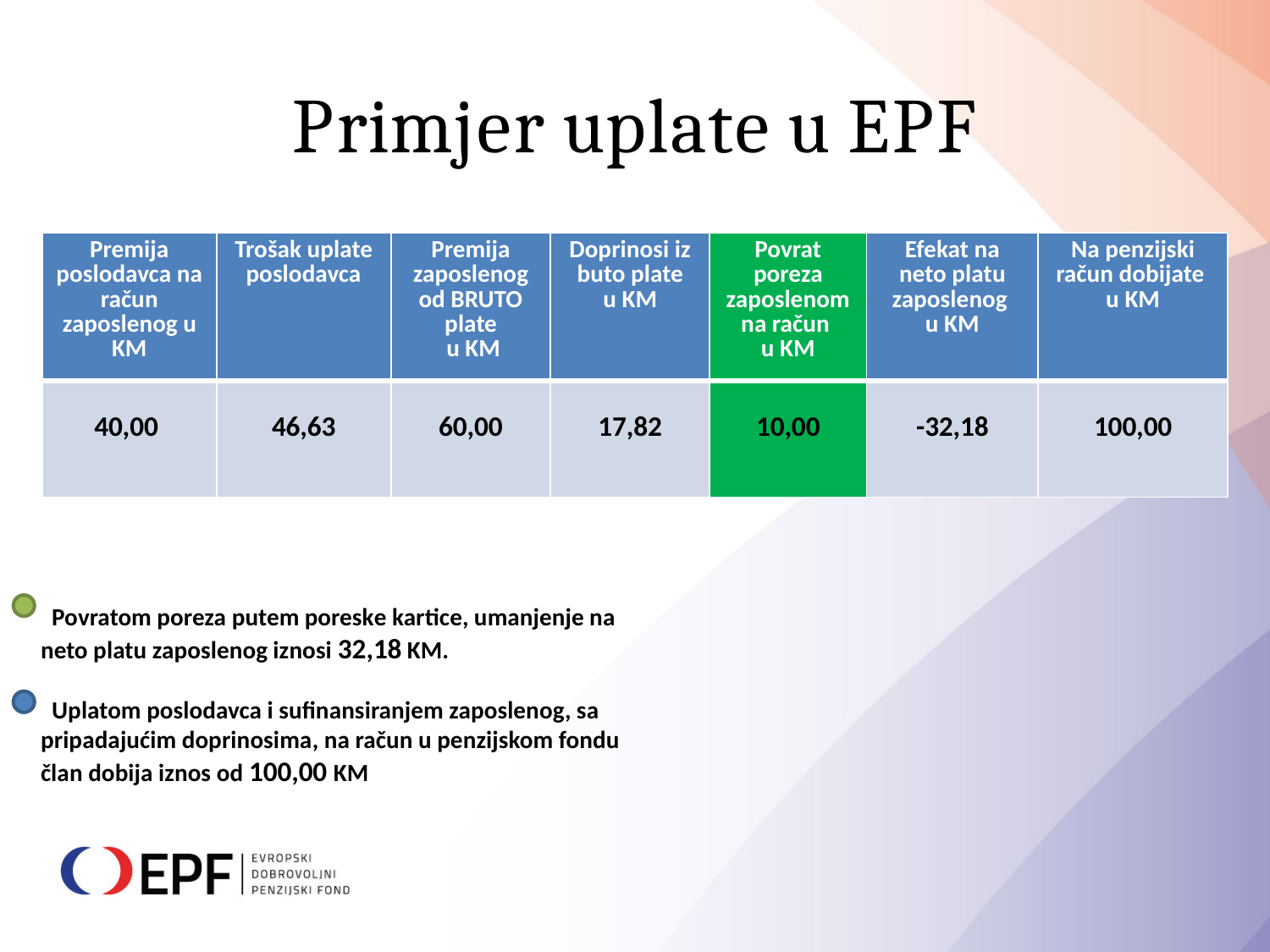

# Primjer uplate u EPF
| Premija poslodavca na račun zaposlenog u KM | Trošak uplate poslodavca | Premija zaposlenog od BRUTO plate u KM | Doprinosi iz buto plate u KM | Povrat poreza zaposlenom na račun u KM | Efekat na neto platu zaposlenog u KM | Na penzijski račun dobijate u KM |
| --- | --- | --- | --- | --- | --- | --- |
| 40,00 | 46,63 | 60,00 | 17,82 | 10,00 | -32,18 | 100,00 |

  Povratom poreza putem poreske kartice, umanjenje na
neto platu zaposlenog iznosi 32,18 KM.

  Uplatom poslodavca i sufinansiranjem zaposlenog, sa pripadajućim doprinosima, na račun u penzijskom fondu član dobija iznos od 100,00 KM